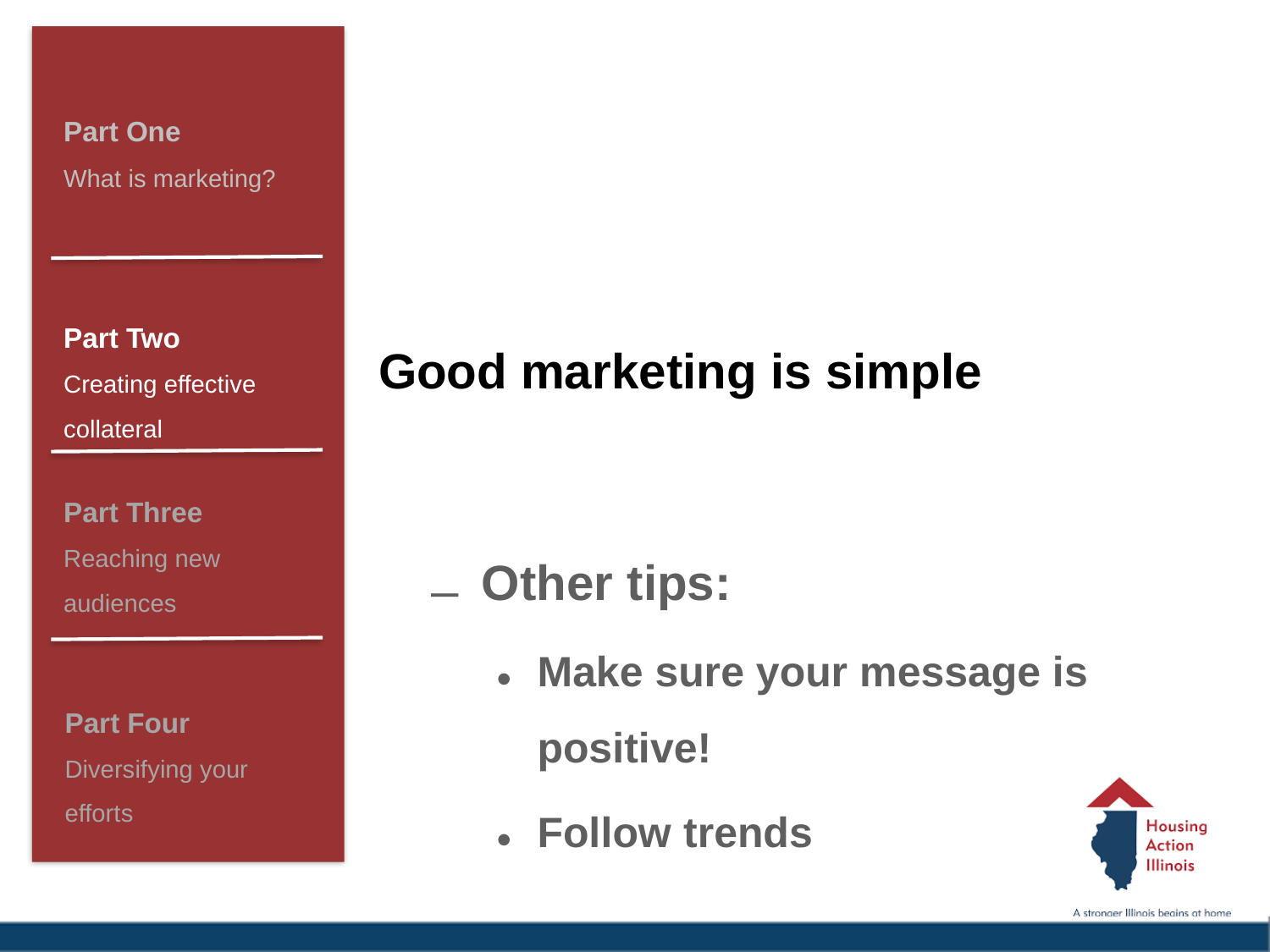

Good marketing is simple

Other tips:
Make sure your message is positive!
Follow trends

Part One
What is marketing?

Part Two
Creating effective collateral
Part Three
Reaching new audiences
Part Four
Diversifying your efforts